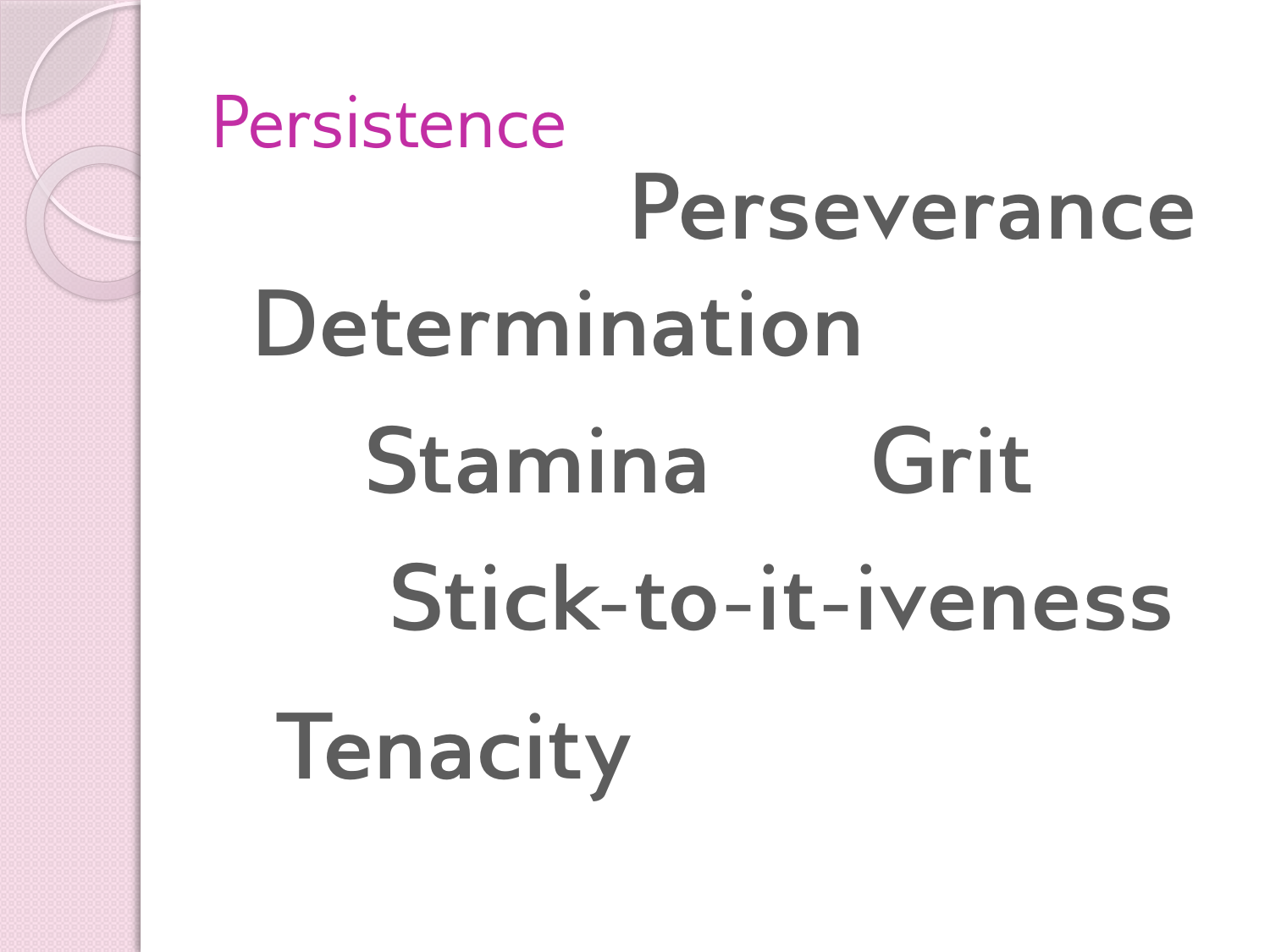

# Persistence
Perseverance
Determination
Stamina
Grit
Stick-to-it-iveness
Tenacity